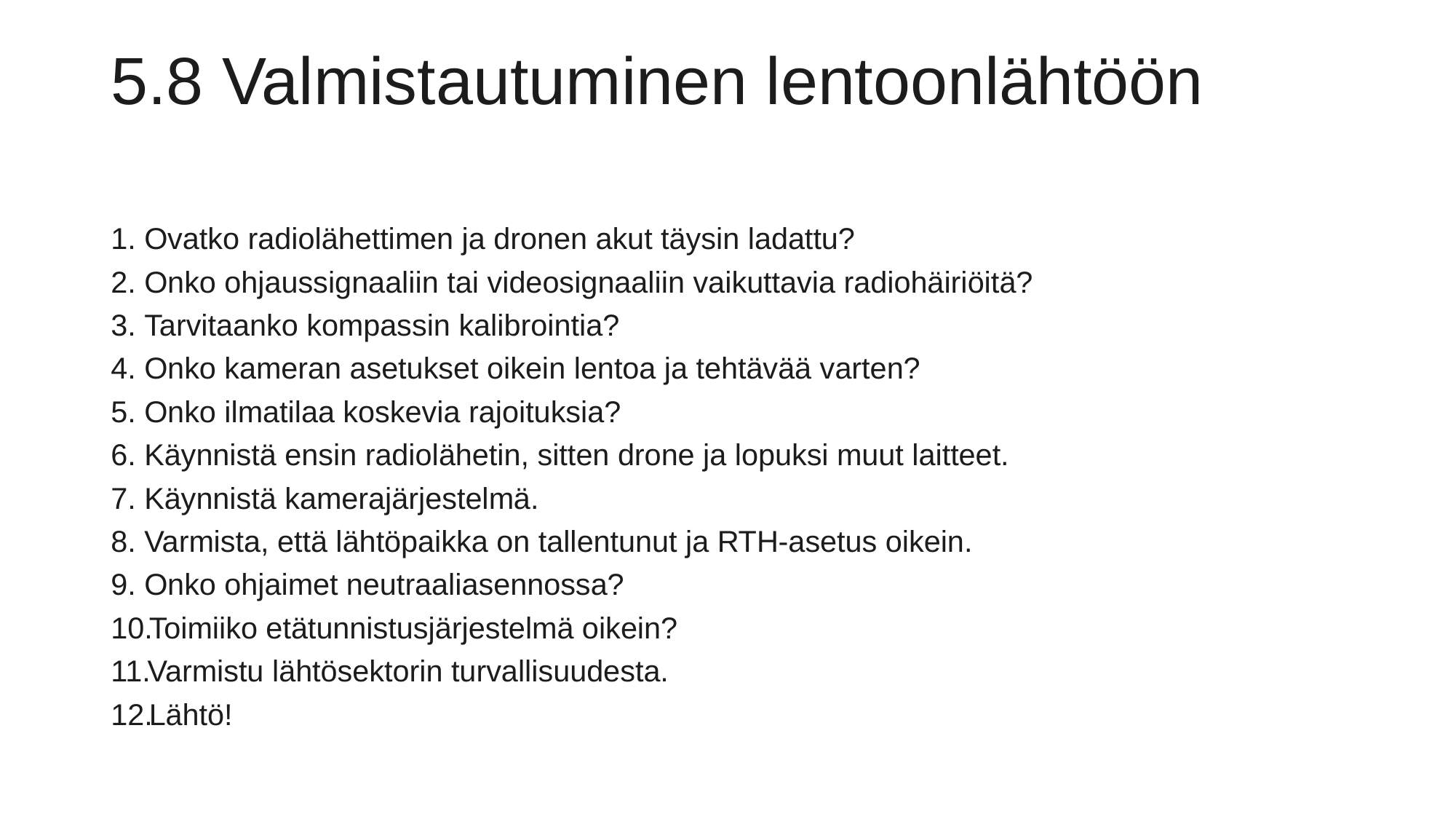

# 5.8 Valmistautuminen lentoonlähtöön
 Ovatko radiolähettimen ja dronen akut täysin ladattu?
 Onko ohjaussignaaliin tai videosignaaliin vaikuttavia radiohäiriöitä?
 Tarvitaanko kompassin kalibrointia?
 Onko kameran asetukset oikein lentoa ja tehtävää varten?
 Onko ilmatilaa koskevia rajoituksia?
 Käynnistä ensin radiolähetin, sitten drone ja lopuksi muut laitteet.
 Käynnistä kamerajärjestelmä.
 Varmista, että lähtöpaikka on tallentunut ja RTH-asetus oikein.
 Onko ohjaimet neutraaliasennossa?
 Toimiiko etätunnistusjärjestelmä oikein?
 Varmistu lähtösektorin turvallisuudesta.
 Lähtö!